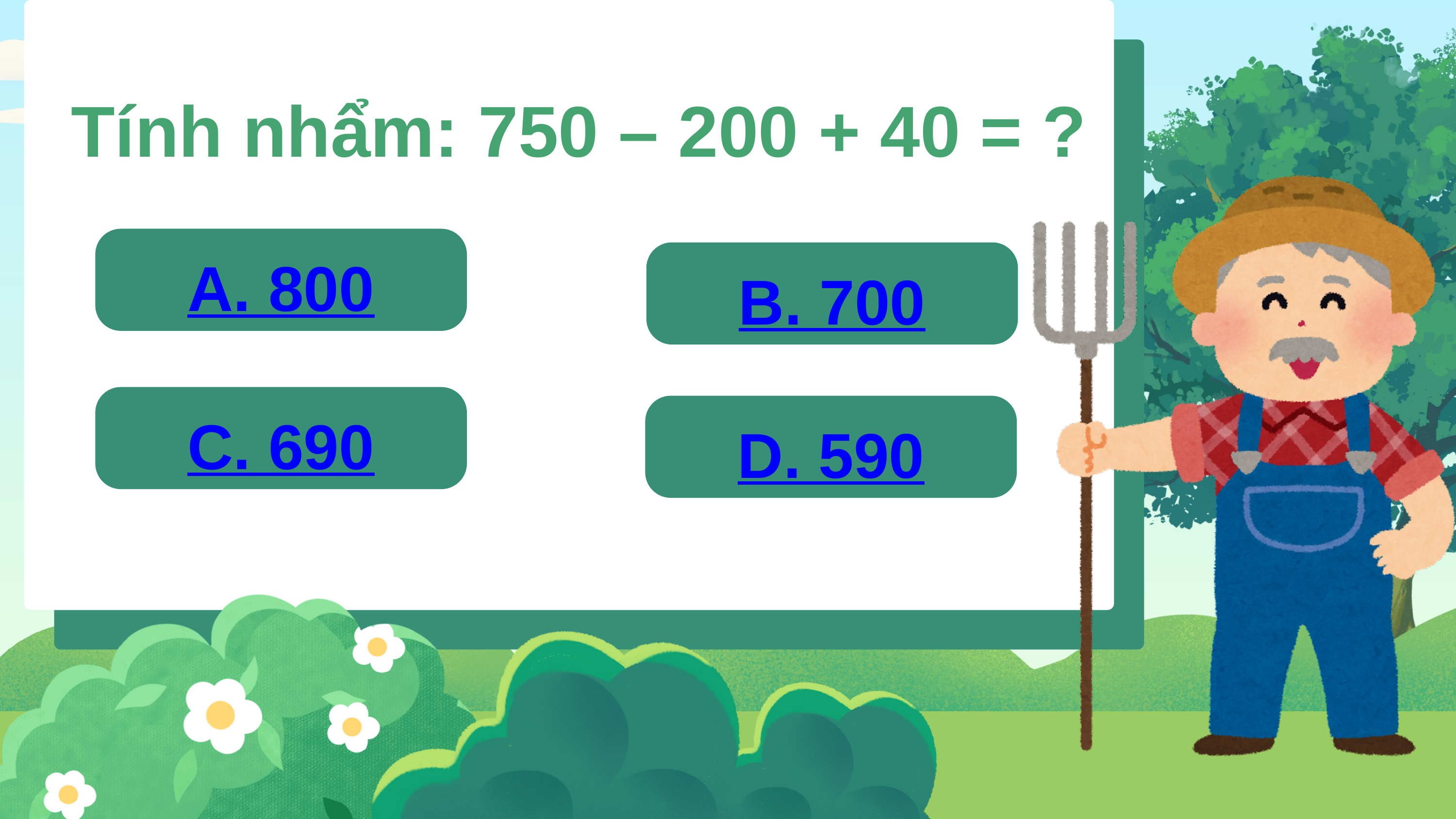

Tính nhẩm: 750 – 200 + 40 = ?

A. 800

C. 690

D. 590

B. 700